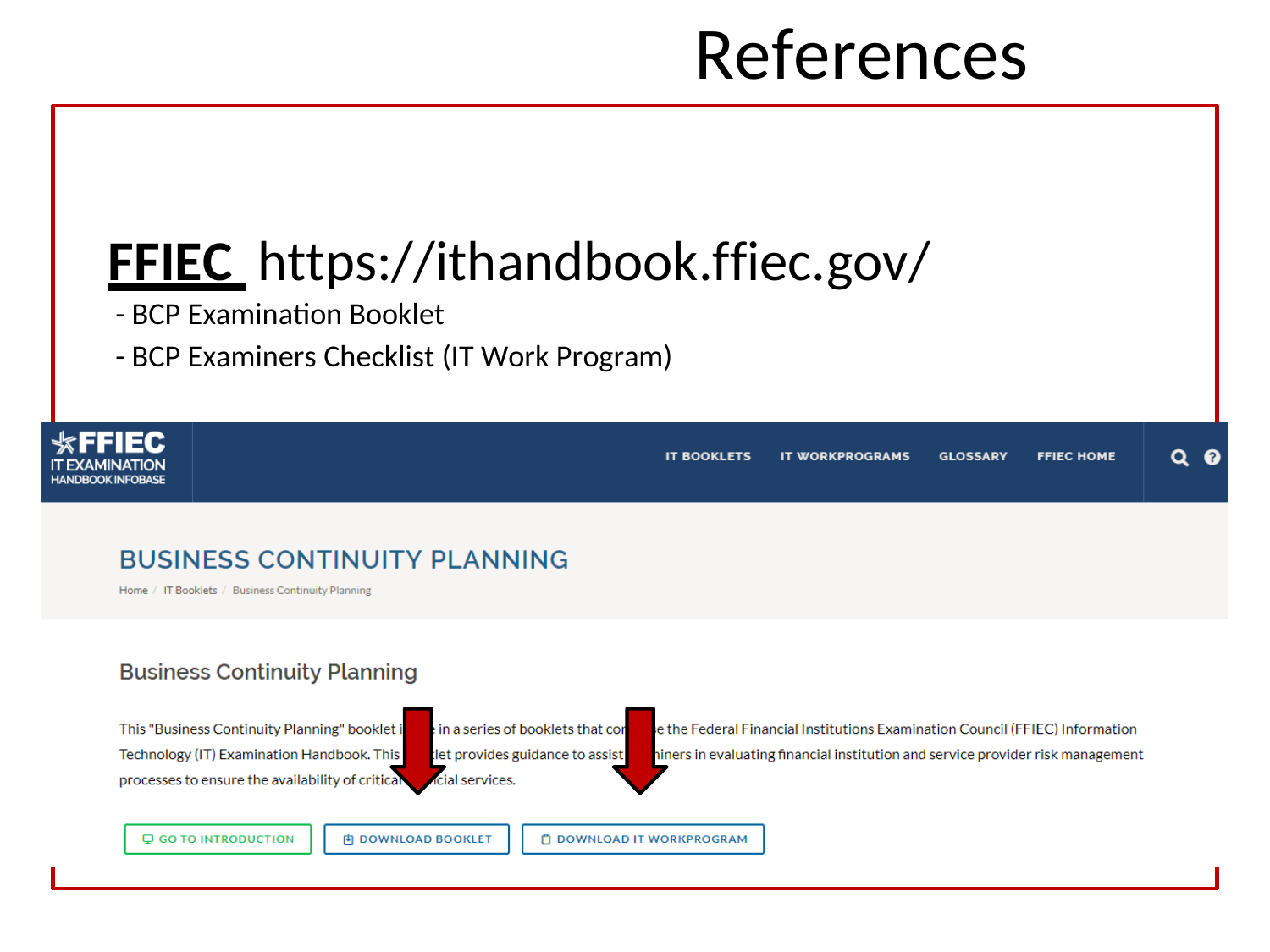

References

FFIEC https://ithandbook.ffiec.gov/
- BCP Examination Booklet
- BCP Examiners Checklist (IT Work Program)